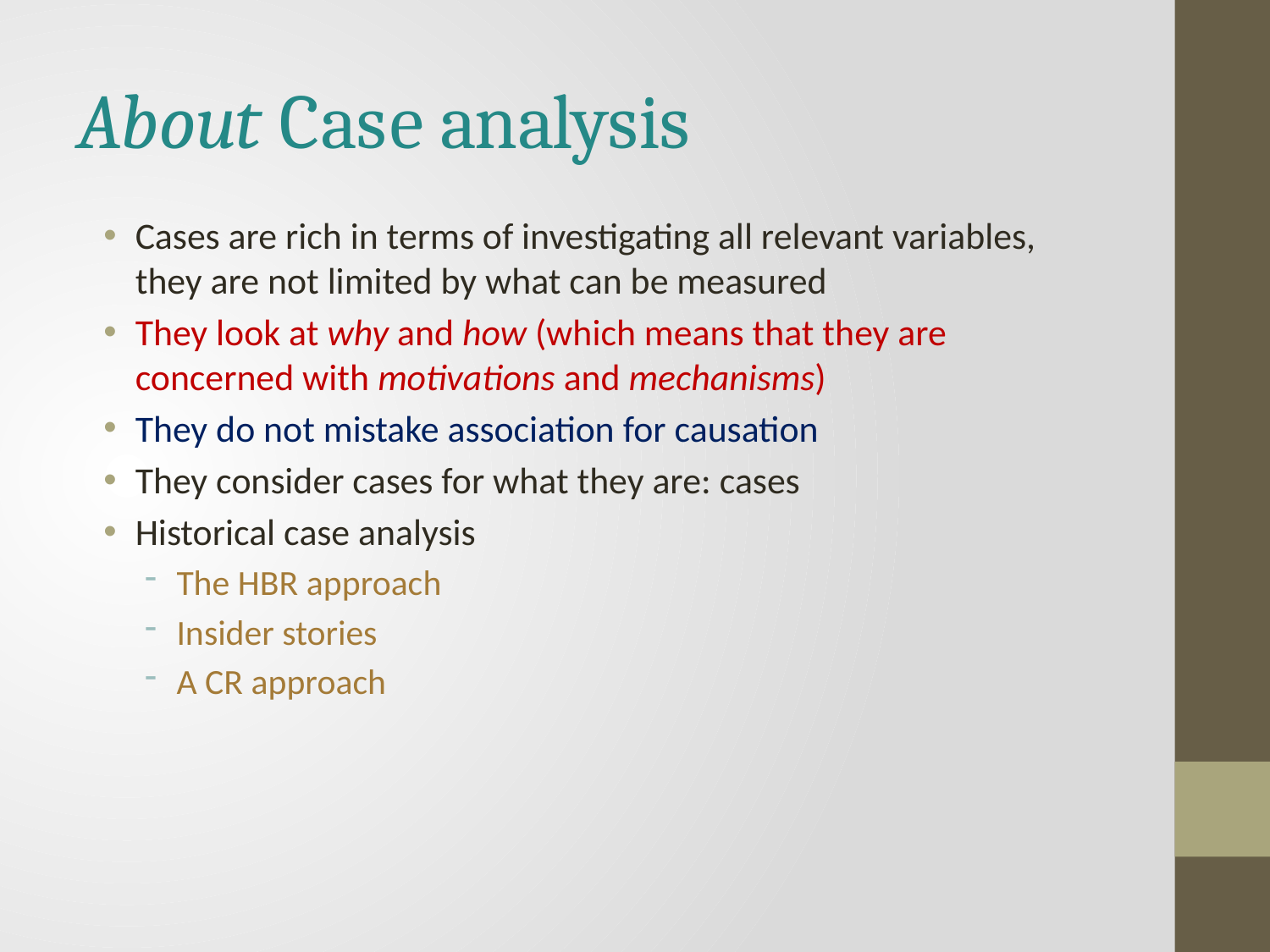

# About Case analysis
Cases are rich in terms of investigating all relevant variables, they are not limited by what can be measured
They look at why and how (which means that they are concerned with motivations and mechanisms)
They do not mistake association for causation
They consider cases for what they are: cases
Historical case analysis
The HBR approach
Insider stories
A CR approach